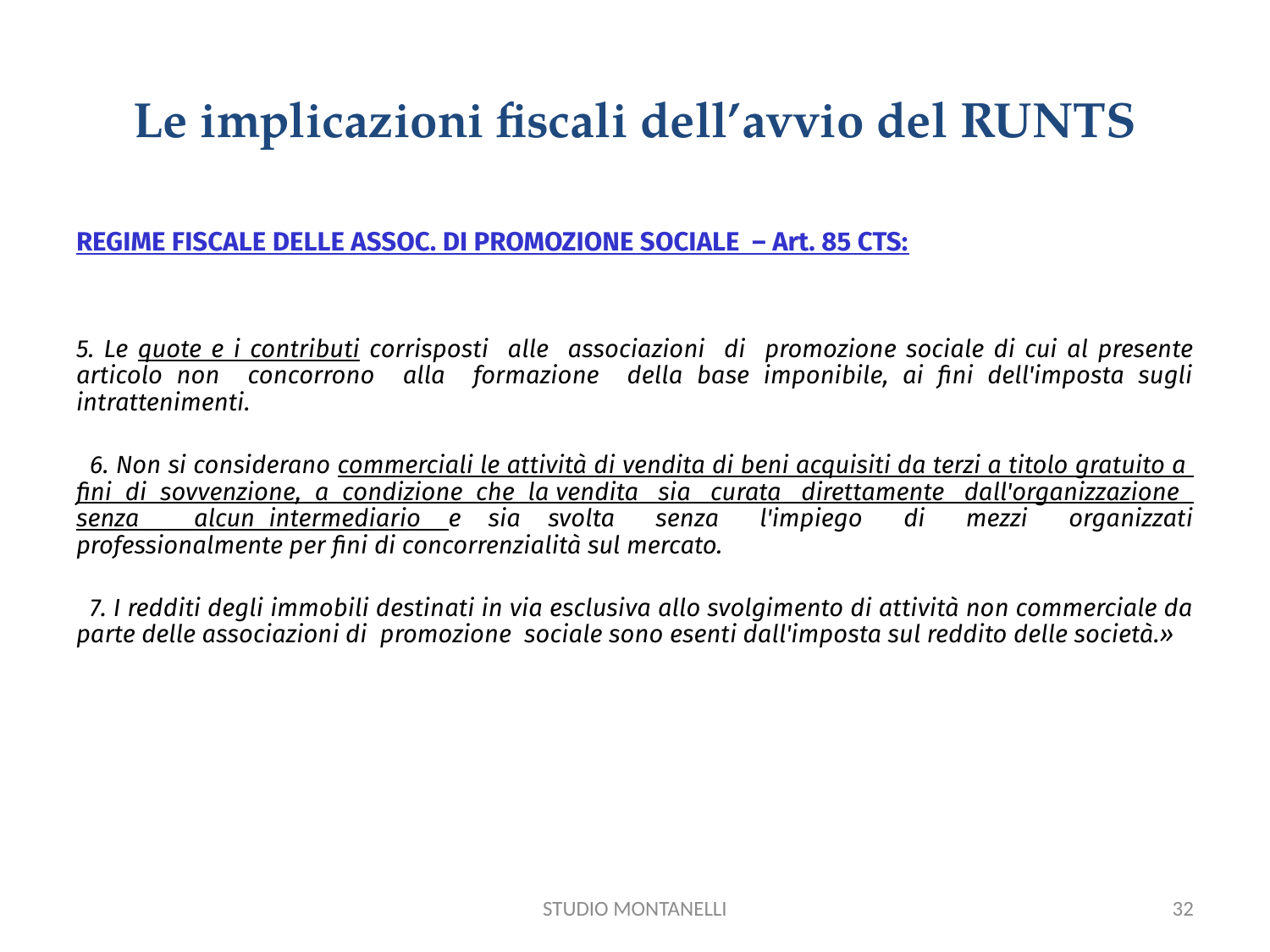

# Le implicazioni fiscali dell’avvio del RUNTS
REGIME FISCALE DELLE ASSOC. DI PROMOZIONE SOCIALE  – Art. 85 CTS:

5. Le quote e i contributi corrisposti  alle  associazioni  di  promozione sociale di cui al presente articolo non  concorrono  alla  formazione  della base imponibile, ai fini dell'imposta sugli intrattenimenti.

  6. Non si considerano commerciali le attività di vendita di beni acquisiti da terzi a titolo gratuito a  fini  di  sovvenzione,  a  condizione  che  la vendita   sia   curata   direttamente   dall'organizzazione   senza    alcun intermediario  e  sia  svolta   senza   l'impiego   di   mezzi   organizzati professionalmente per fini di concorrenzialità sul mercato.

  7. I redditi degli immobili destinati in via esclusiva allo svolgimento di attività non commerciale da parte delle associazioni di  promozione  sociale sono esenti dall'imposta sul reddito delle società.»
STUDIO MONTANELLI
32